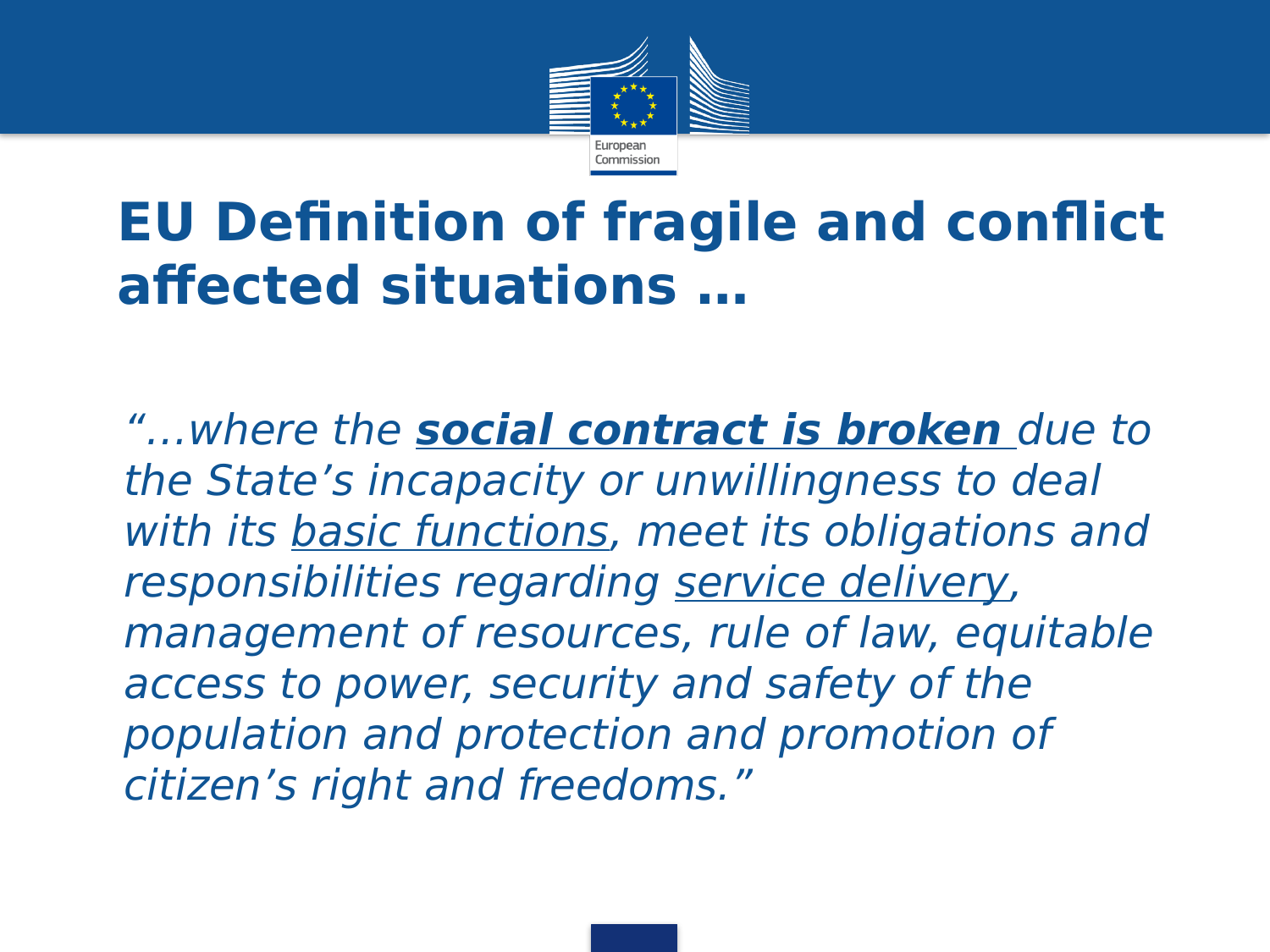

# EU Definition of fragile and conflict affected situations …
“…where the social contract is broken due to the State’s incapacity or unwillingness to deal with its basic functions, meet its obligations and responsibilities regarding service delivery, management of resources, rule of law, equitable access to power, security and safety of the population and protection and promotion of citizen’s right and freedoms.”